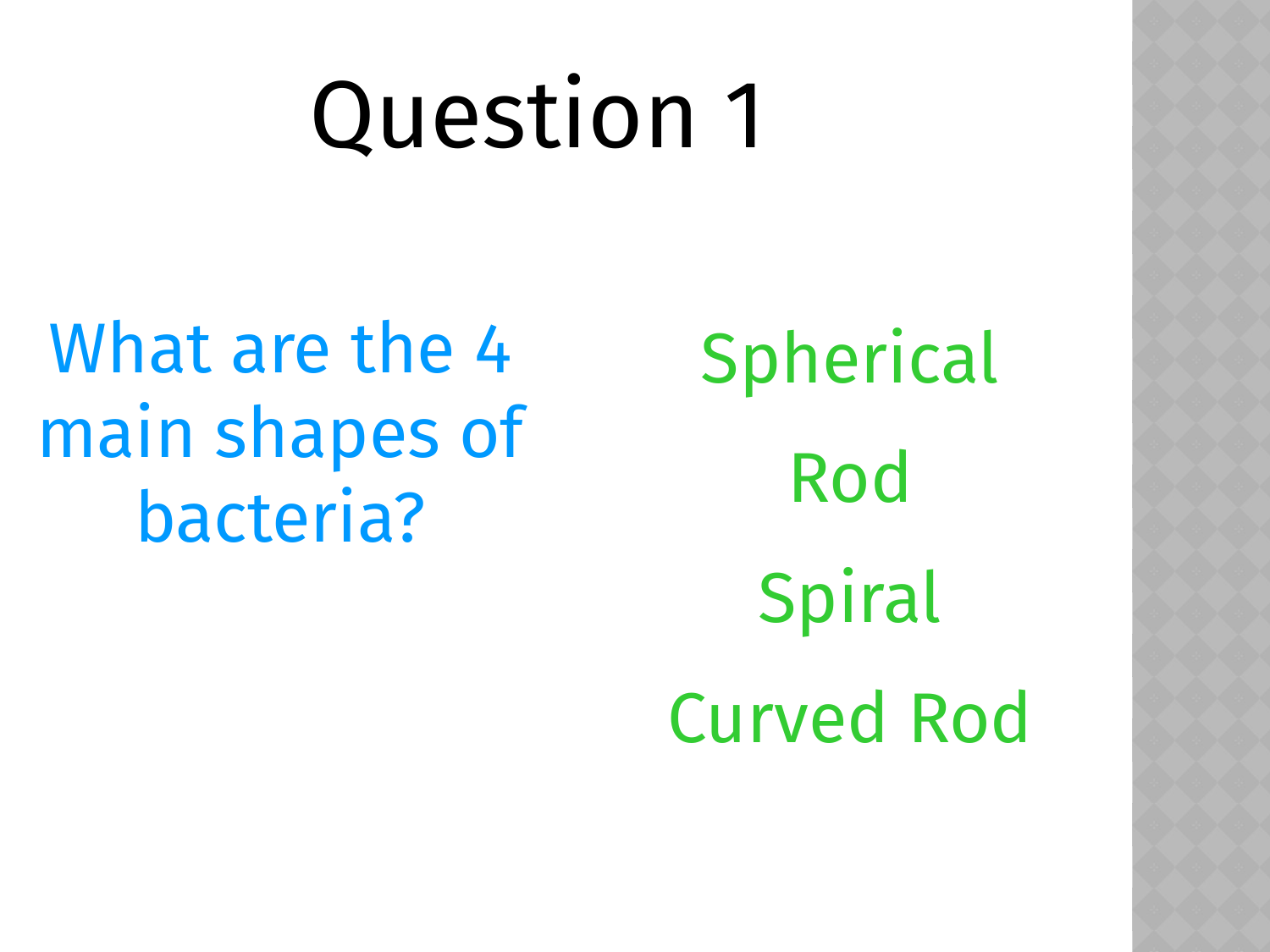

Question 1
What are the 4 main shapes of bacteria?
Spherical
Rod
Spiral
Curved Rod